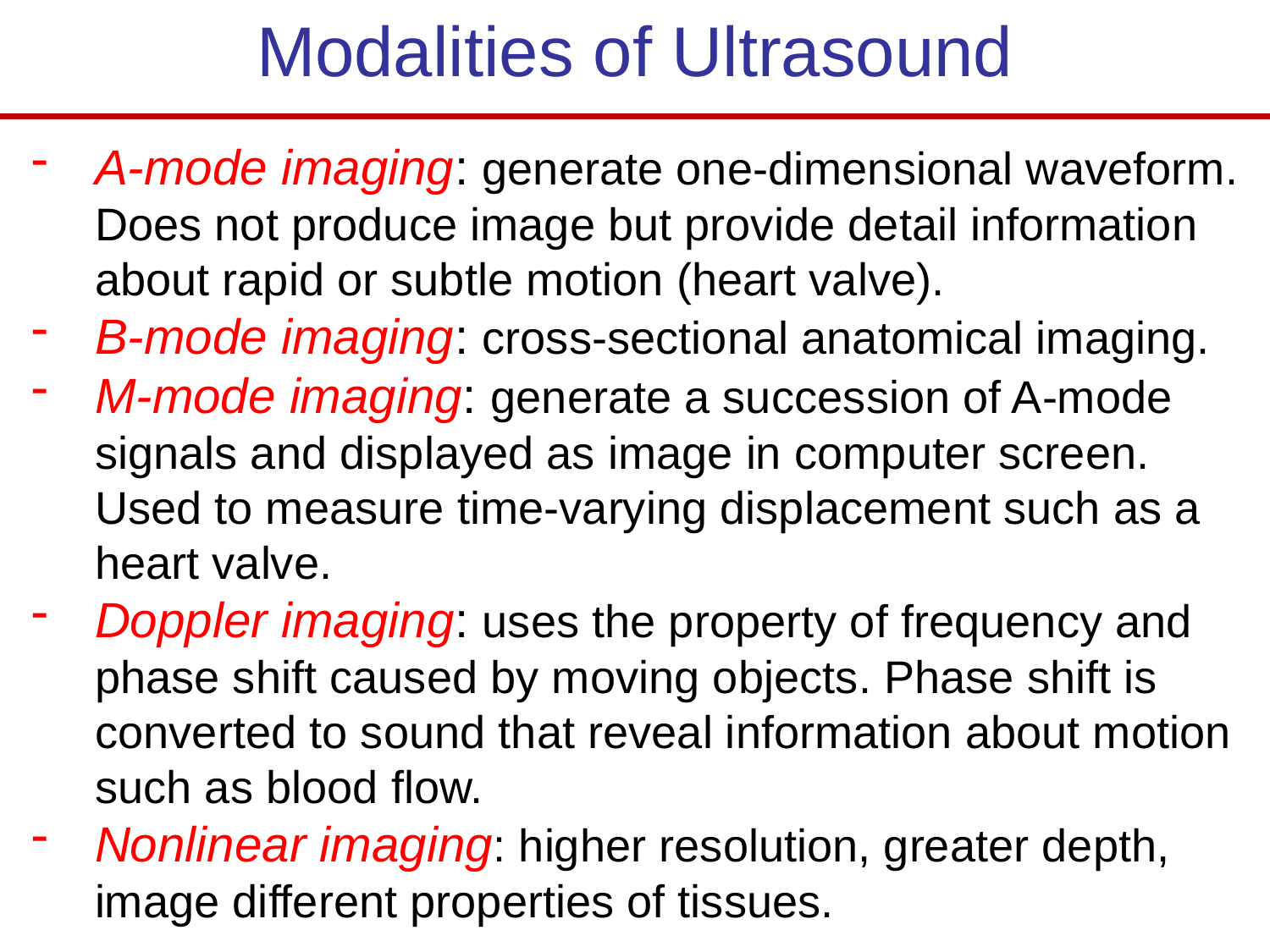

Modalities of Ultrasound
A-mode imaging: generate one-dimensional waveform. Does not produce image but provide detail information about rapid or subtle motion (heart valve).
B-mode imaging: cross-sectional anatomical imaging.
M-mode imaging: generate a succession of A-mode signals and displayed as image in computer screen. Used to measure time-varying displacement such as a heart valve.
Doppler imaging: uses the property of frequency and phase shift caused by moving objects. Phase shift is converted to sound that reveal information about motion such as blood flow.
Nonlinear imaging: higher resolution, greater depth, image different properties of tissues.